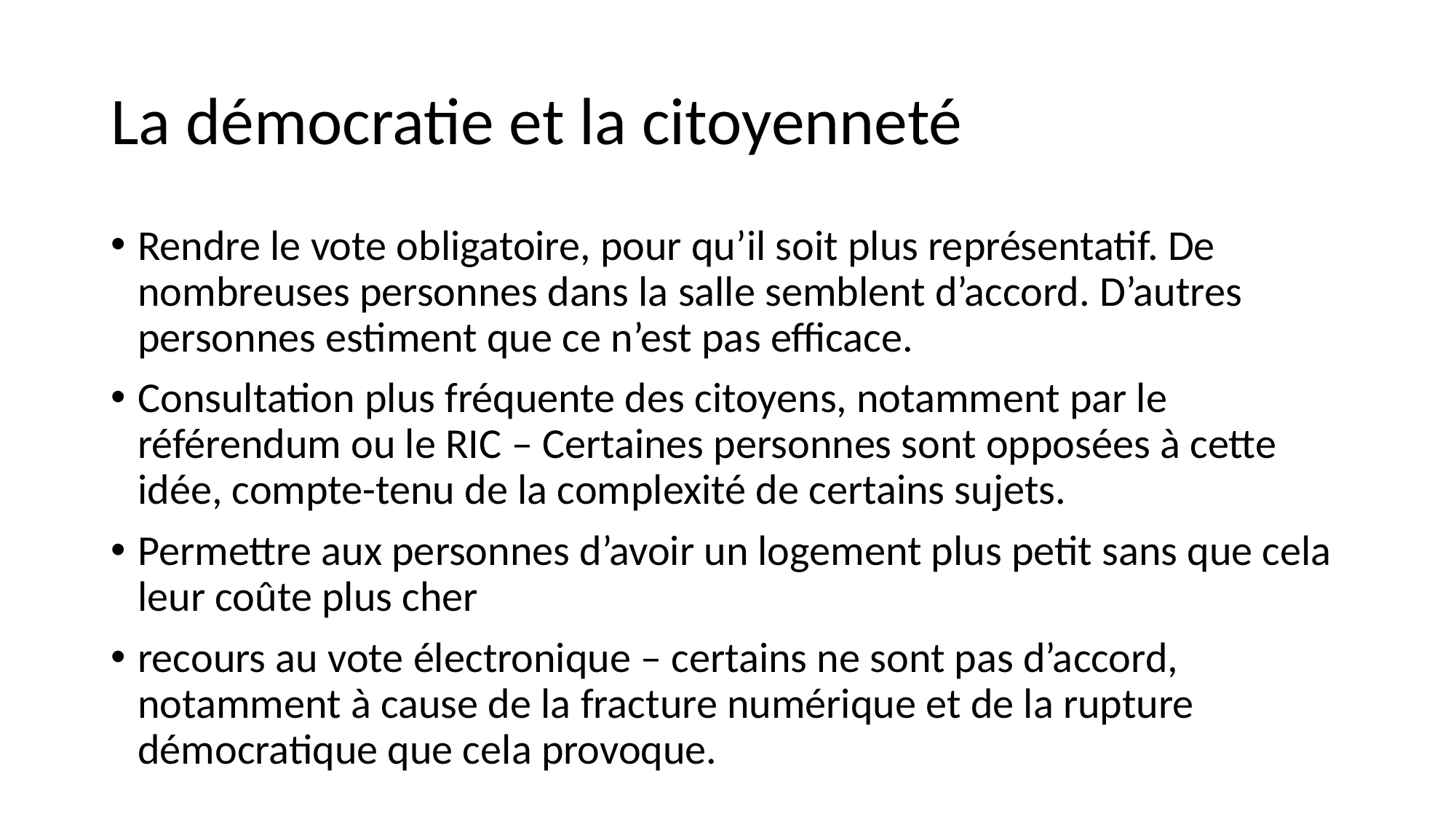

# La démocratie et la citoyenneté

Rendre le vote obligatoire, pour qu’il soit plus représentatif. De nombreuses personnes dans la salle semblent d’accord. D’autres personnes estiment que ce n’est pas efficace.
Consultation plus fréquente des citoyens, notamment par le référendum ou le RIC – Certaines personnes sont opposées à cette idée, compte-tenu de la complexité de certains sujets.
Permettre aux personnes d’avoir un logement plus petit sans que cela leur coûte plus cher
recours au vote électronique – certains ne sont pas d’accord, notamment à cause de la fracture numérique et de la rupture démocratique que cela provoque.